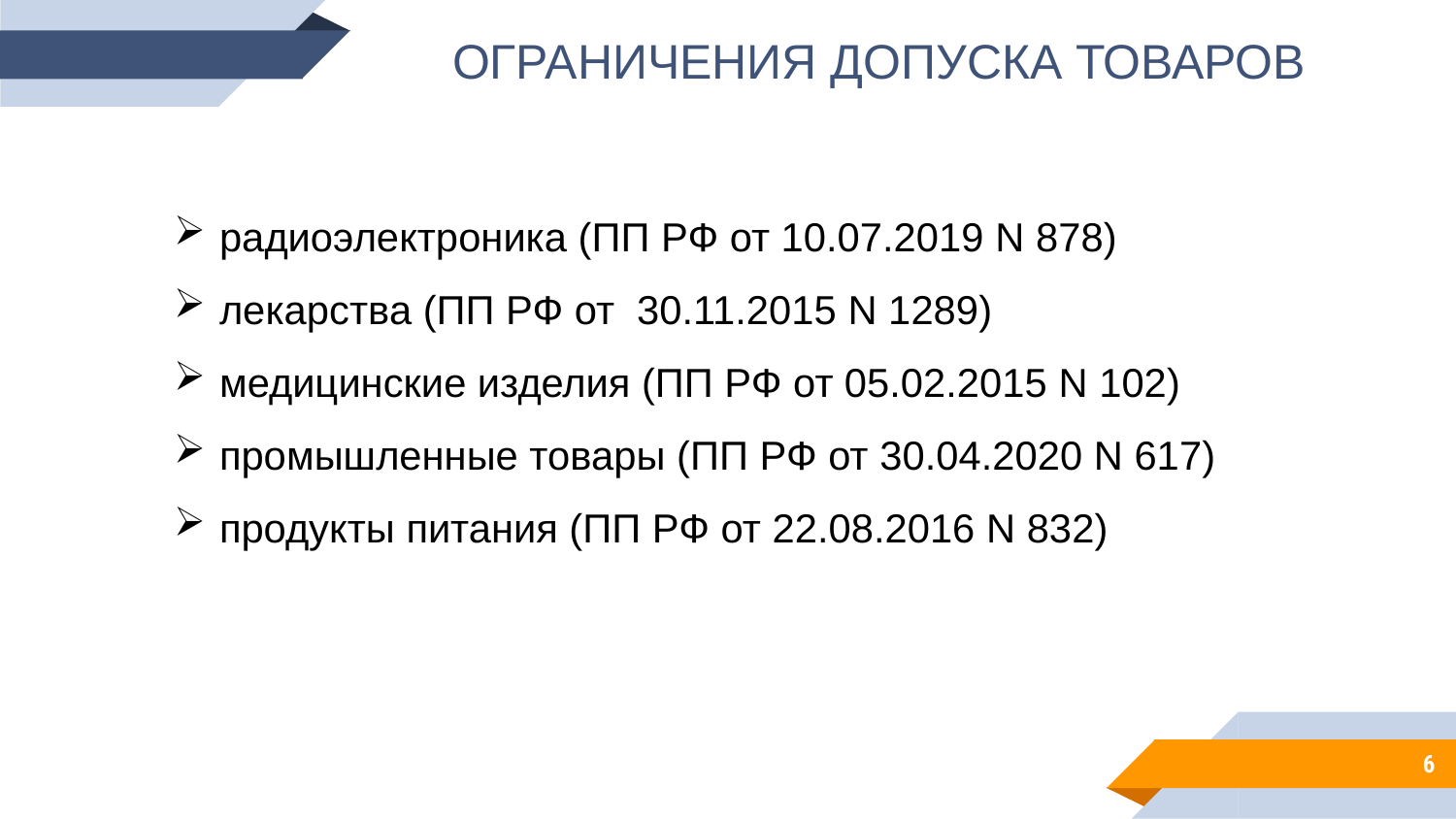

ОГРАНИЧЕНИЯ ДОПУСКА ТОВАРОВ
радиоэлектроника (ПП РФ от 10.07.2019 N 878)
лекарства (ПП РФ от  30.11.2015 N 1289)
медицинские изделия (ПП РФ от 05.02.2015 N 102)
промышленные товары (ПП РФ от 30.04.2020 N 617)
продукты питания (ПП РФ от 22.08.2016 N 832)
6